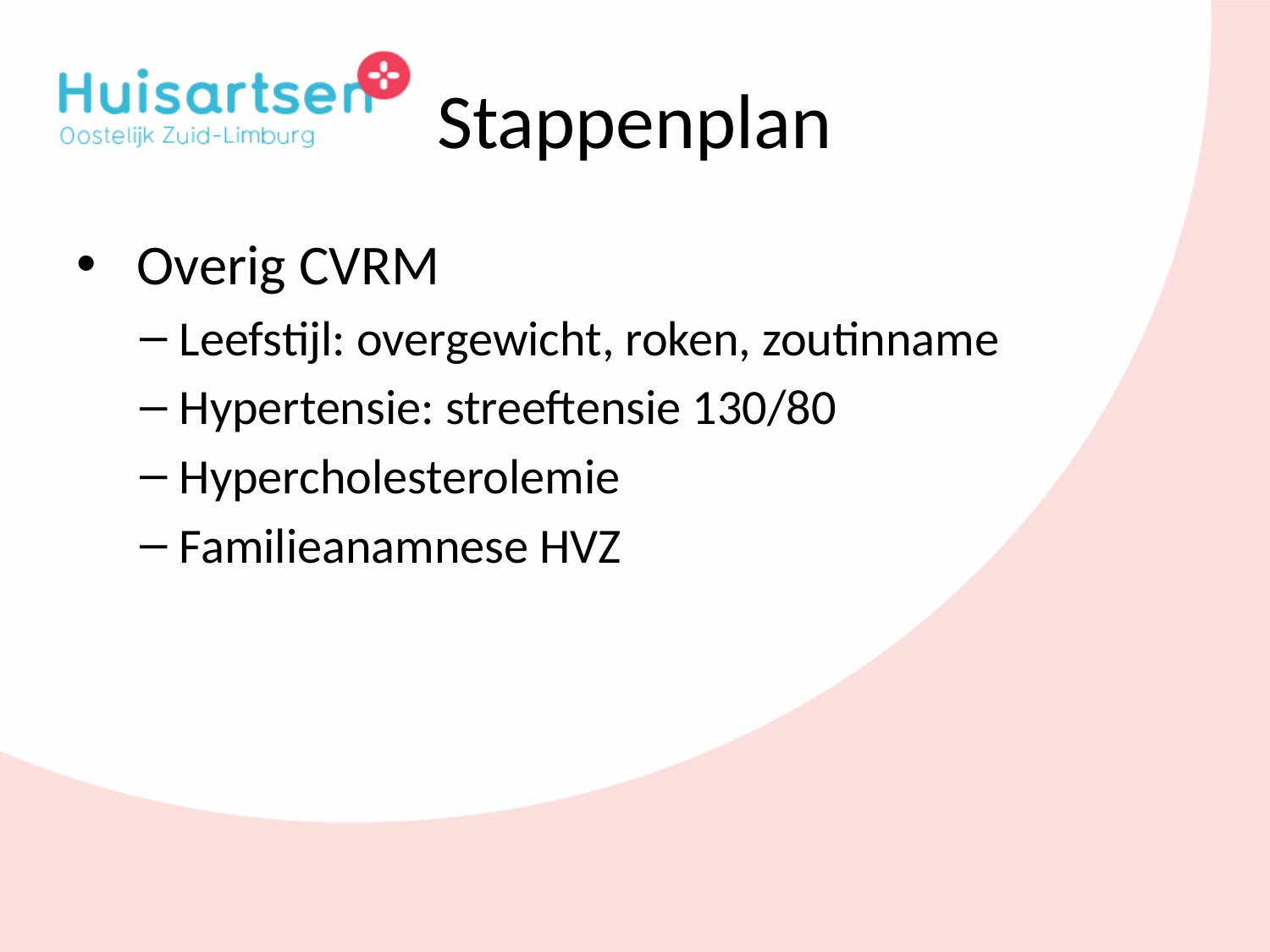

# Stappenplan
 Overig CVRM
Leefstijl: overgewicht, roken, zoutinname
Hypertensie: streeftensie 130/80
Hypercholesterolemie
Familieanamnese HVZ